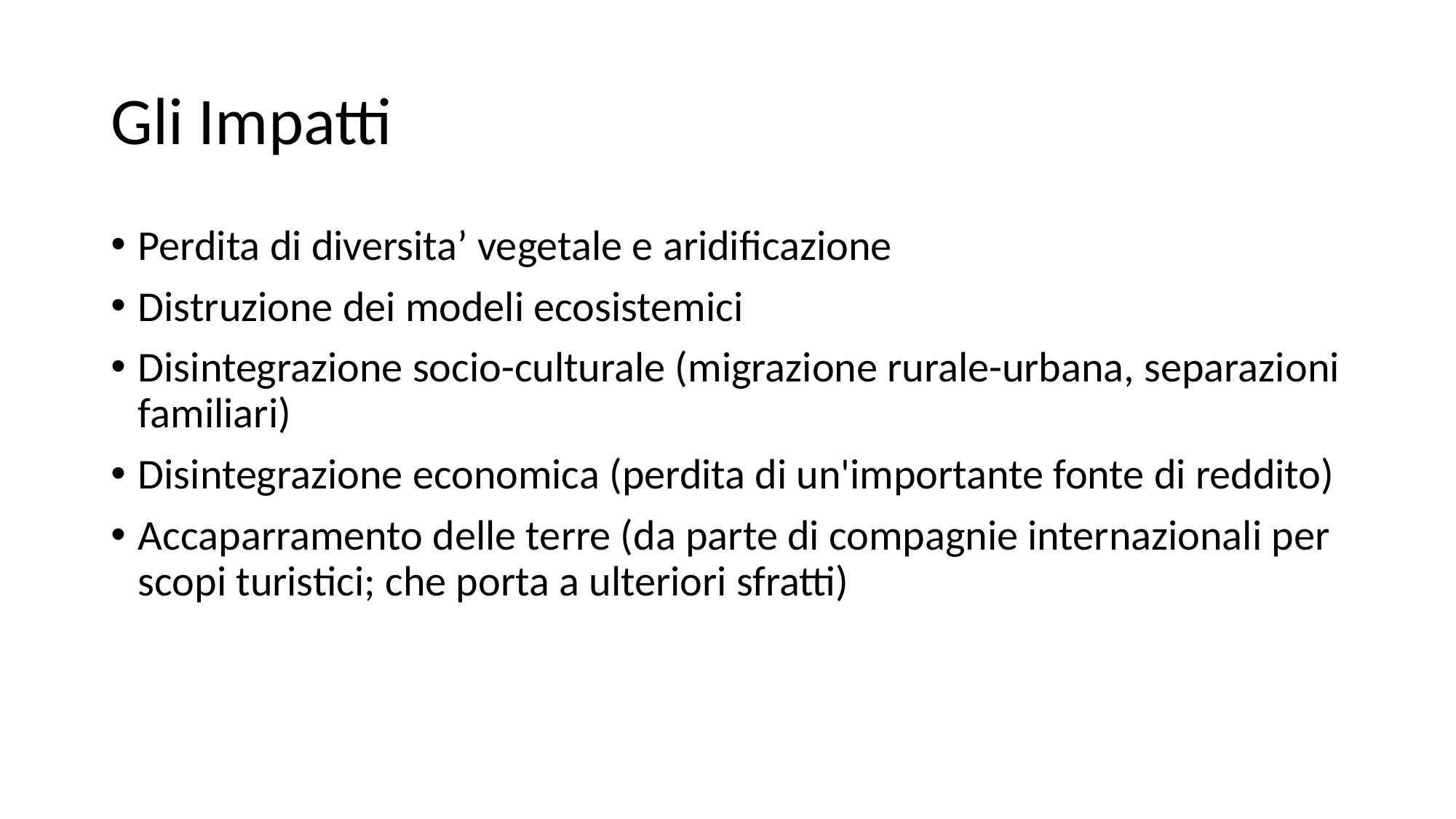

# Gli Impatti
Perdita di diversita’ vegetale e aridificazione
Distruzione dei modeli ecosistemici
Disintegrazione socio-culturale (migrazione rurale-urbana, separazioni familiari)
Disintegrazione economica (perdita di un'importante fonte di reddito)
Accaparramento delle terre (da parte di compagnie internazionali per scopi turistici; che porta a ulteriori sfratti)